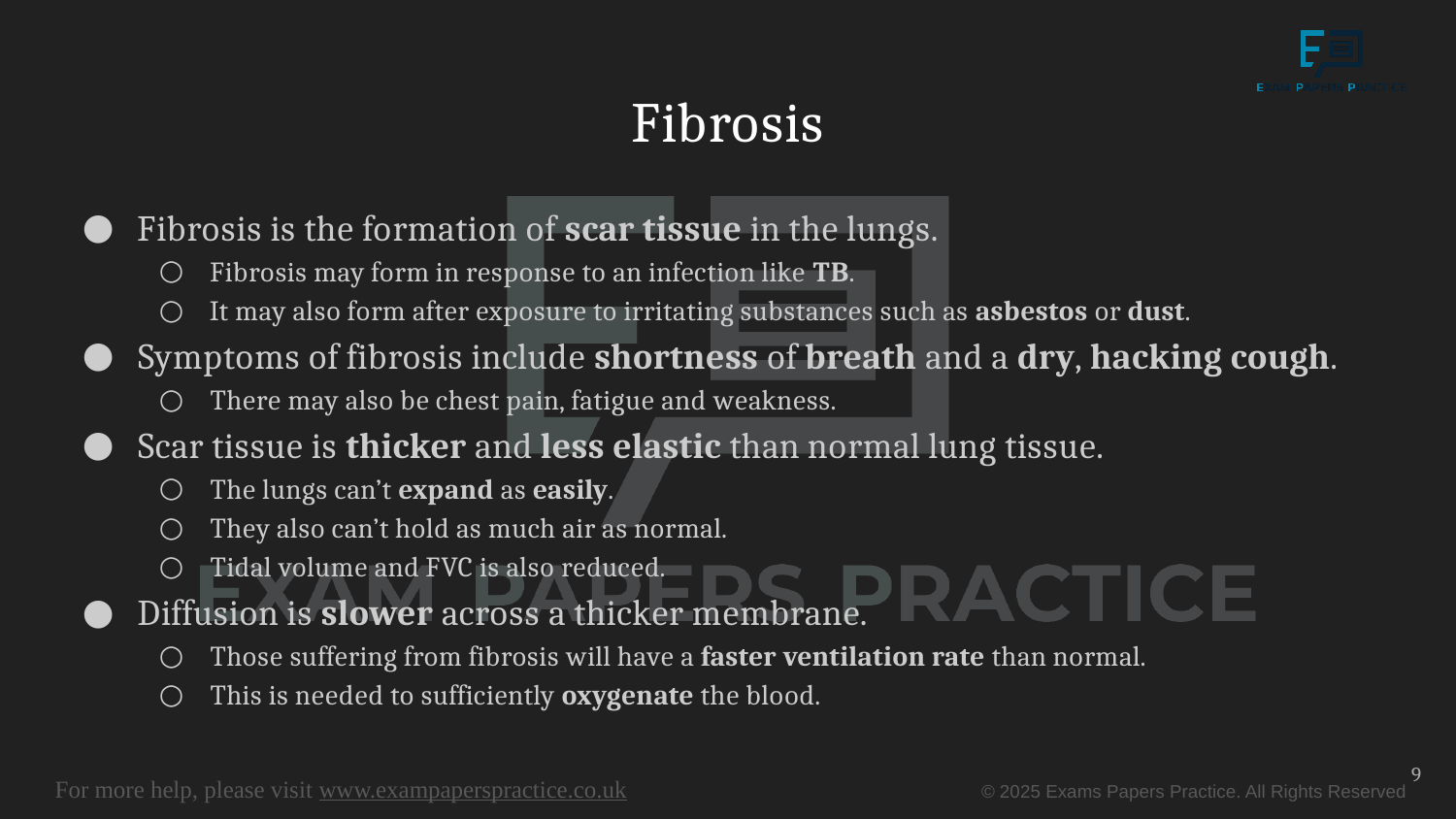

# Fibrosis

Fibrosis is the formation of scar tissue in the lungs.
Fibrosis may form in response to an infection like TB.
It may also form after exposure to irritating substances such as asbestos or dust.
Symptoms of fibrosis include shortness of breath and a dry, hacking cough.
There may also be chest pain, fatigue and weakness.
Scar tissue is thicker and less elastic than normal lung tissue.
The lungs can’t expand as easily.
They also can’t hold as much air as normal.
Tidal volume and FVC is also reduced.
Diffusion is slower across a thicker membrane.
Those suffering from fibrosis will have a faster ventilation rate than normal.
This is needed to sufficiently oxygenate the blood.

9